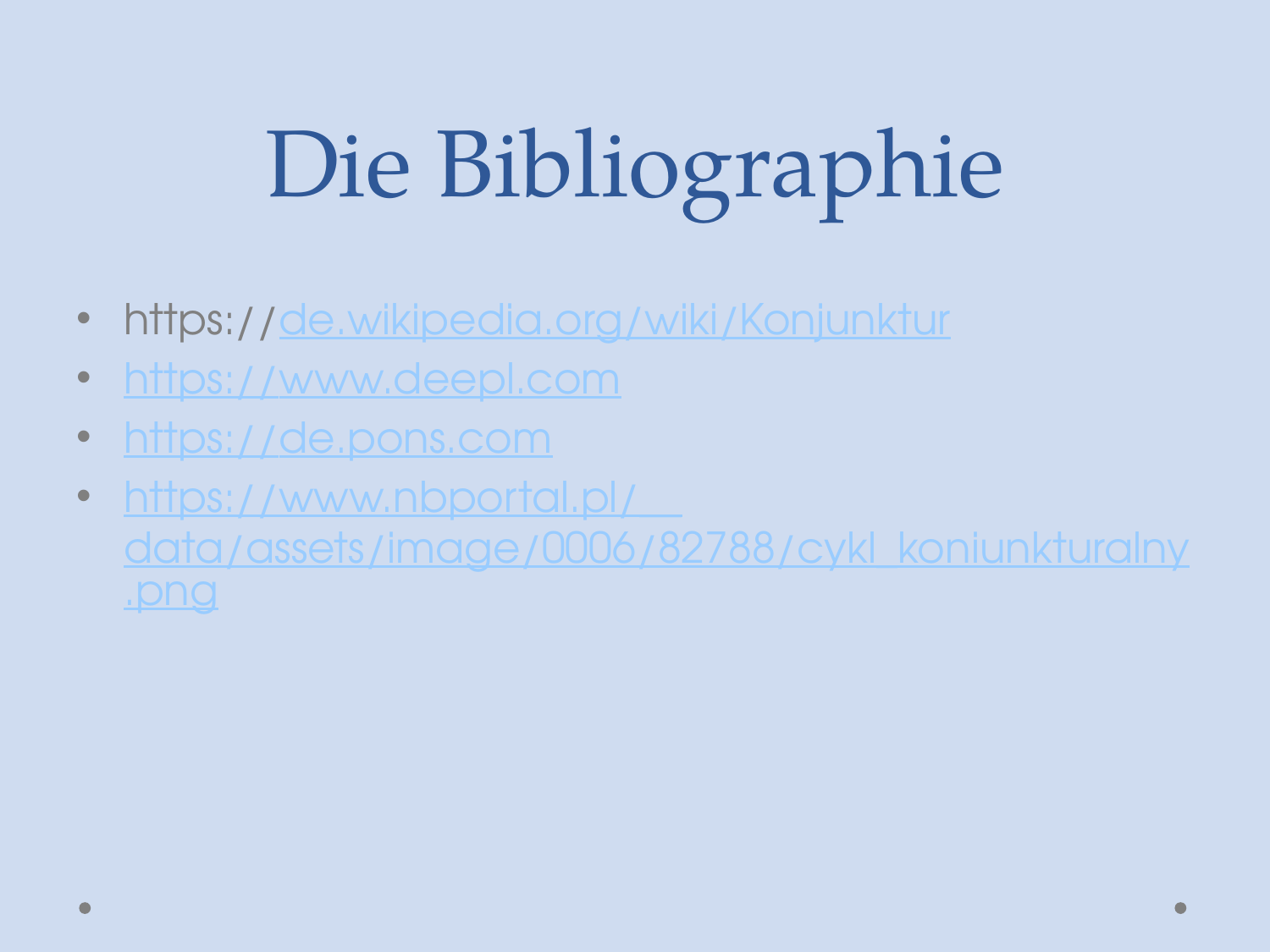

# Die Bibliographie
https://de.wikipedia.org/wiki/Konjunktur
https://www.deepl.com
https://de.pons.com
https://www.nbportal.pl/__data/assets/image/0006/82788/cykl_koniunkturalny.png